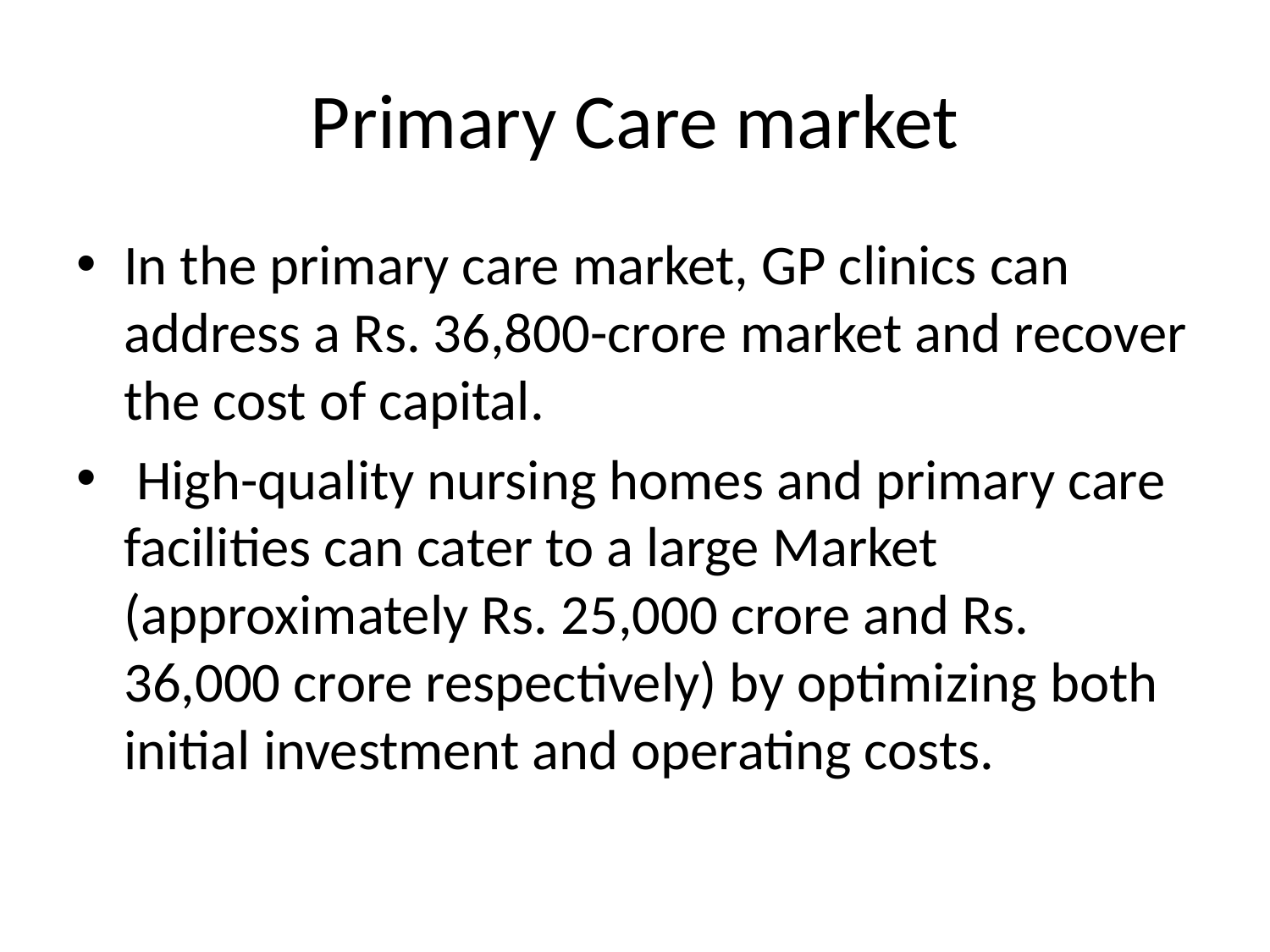

# Primary Care market
In the primary care market, GP clinics can address a Rs. 36,800-crore market and recover the cost of capital.
 High-quality nursing homes and primary care facilities can cater to a large Market (approximately Rs. 25,000 crore and Rs. 36,000 crore respectively) by optimizing both initial investment and operating costs.